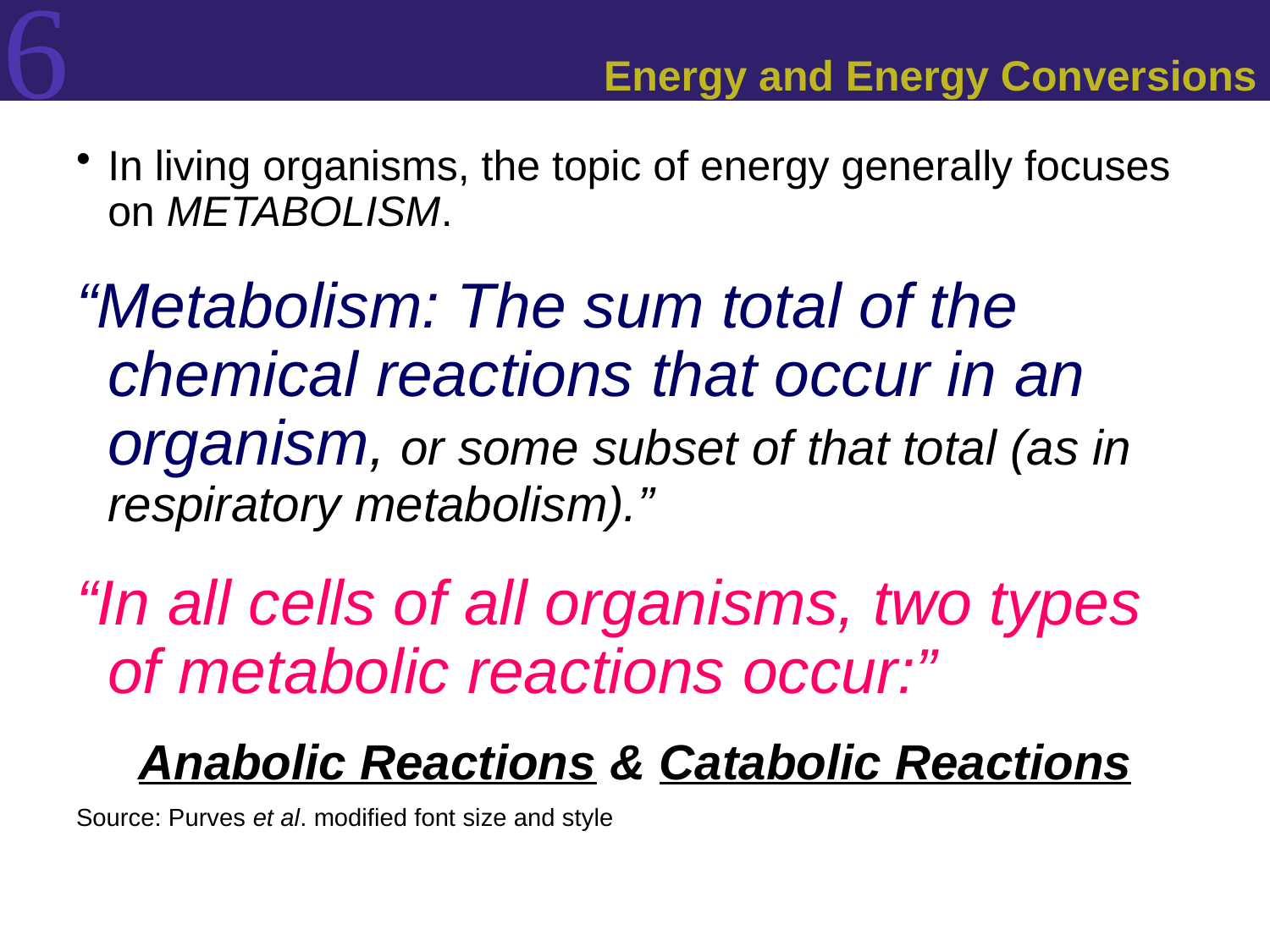

# Energy and Energy Conversions
In living organisms, the topic of energy generally focuses on METABOLISM.
“Metabolism: The sum total of the chemical reactions that occur in an organism, or some subset of that total (as in respiratory metabolism).”
“In all cells of all organisms, two types of metabolic reactions occur:”
Anabolic Reactions & Catabolic Reactions
Source: Purves et al. modified font size and style